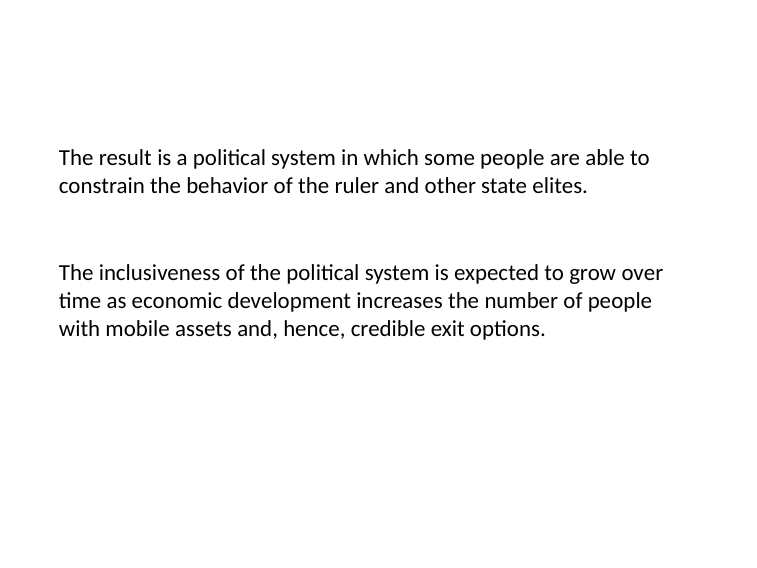

# The result is a political system in which some people are able to constrain the behavior of the ruler and other state elites.
The inclusiveness of the political system is expected to grow over time as economic development increases the number of people with mobile assets and, hence, credible exit options.